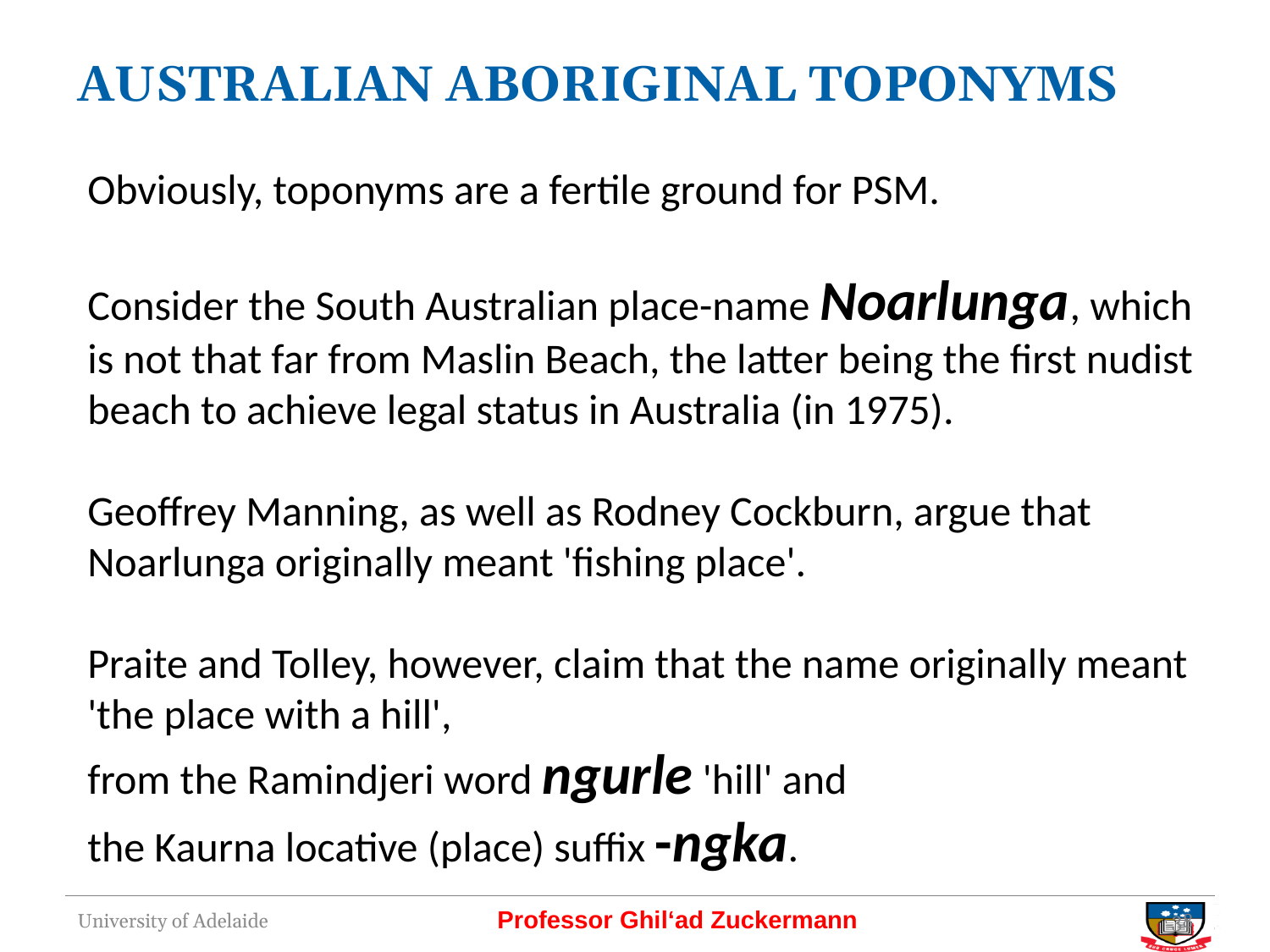

# AUSTRALIAN ABORIGINAL TOPONYMS
Obviously, toponyms are a fertile ground for PSM.

Consider the South Australian place-name Noarlunga, which is not that far from Maslin Beach, the latter being the first nudist beach to achieve legal status in Australia (in 1975).

Geoffrey Manning, as well as Rodney Cockburn, argue that Noarlunga originally meant 'fishing place'.

Praite and Tolley, however, claim that the name originally meant 'the place with a hill',
from the Ramindjeri word ngurle 'hill' and
the Kaurna locative (place) suffix -ngka.

University of Adelaide
38
Professor Ghil‘ad Zuckermann